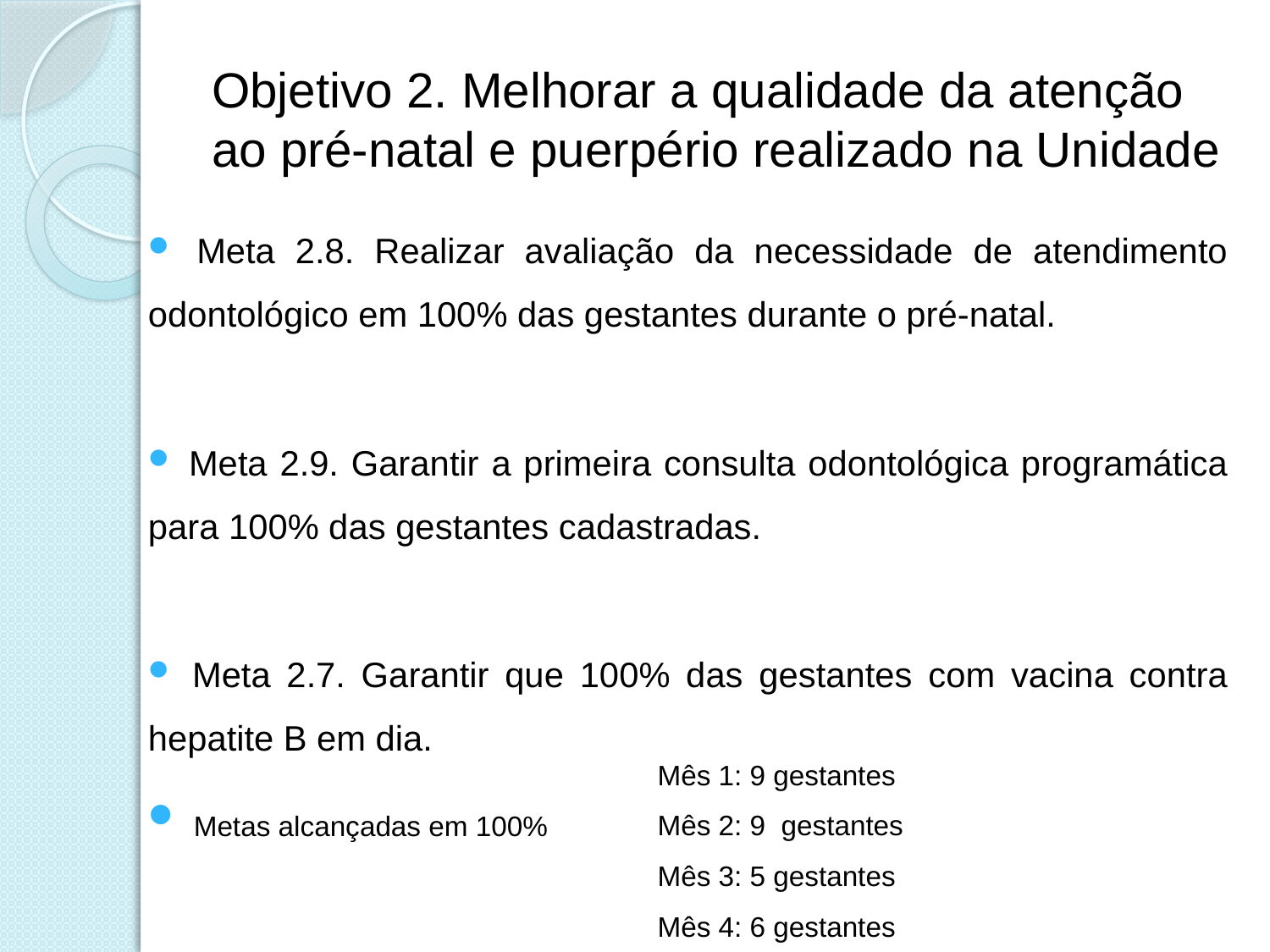

# Objetivo 2. Melhorar a qualidade da atenção ao pré-natal e puerpério realizado na Unidade
 Meta 2.8. Realizar avaliação da necessidade de atendimento odontológico em 100% das gestantes durante o pré-natal.

 Meta 2.9. Garantir a primeira consulta odontológica programática para 100% das gestantes cadastradas.

 Meta 2.7. Garantir que 100% das gestantes com vacina contra hepatite B em dia.
 Metas alcançadas em 100%

Mês 1: 9 gestantes
Mês 2: 9  gestantes
Mês 3: 5 gestantes
Mês 4: 6 gestantes